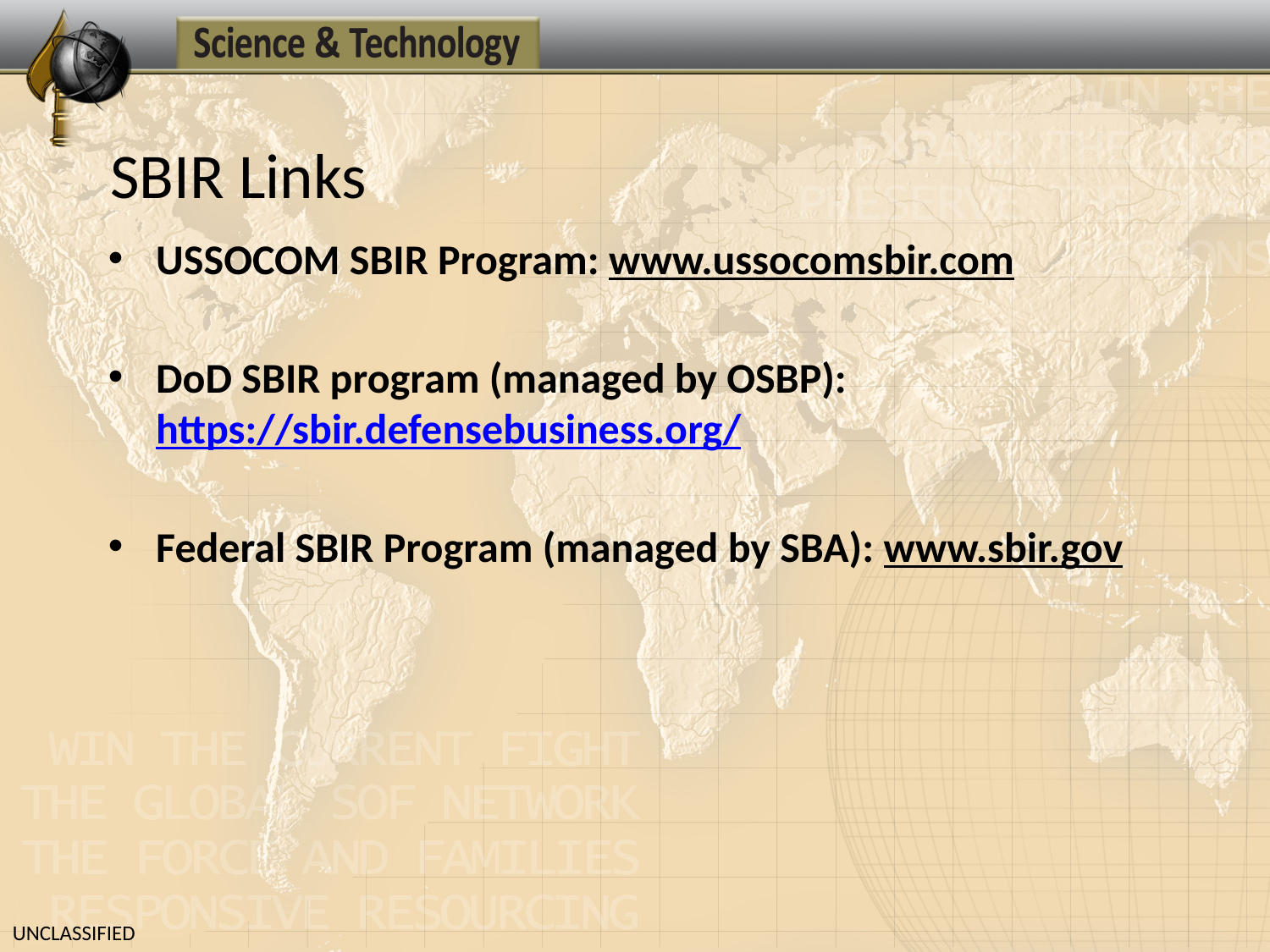

SBIR Links
USSOCOM SBIR Program: www.ussocomsbir.com

DoD SBIR program (managed by OSBP): https://sbir.defensebusiness.org/

Federal SBIR Program (managed by SBA): www.sbir.gov